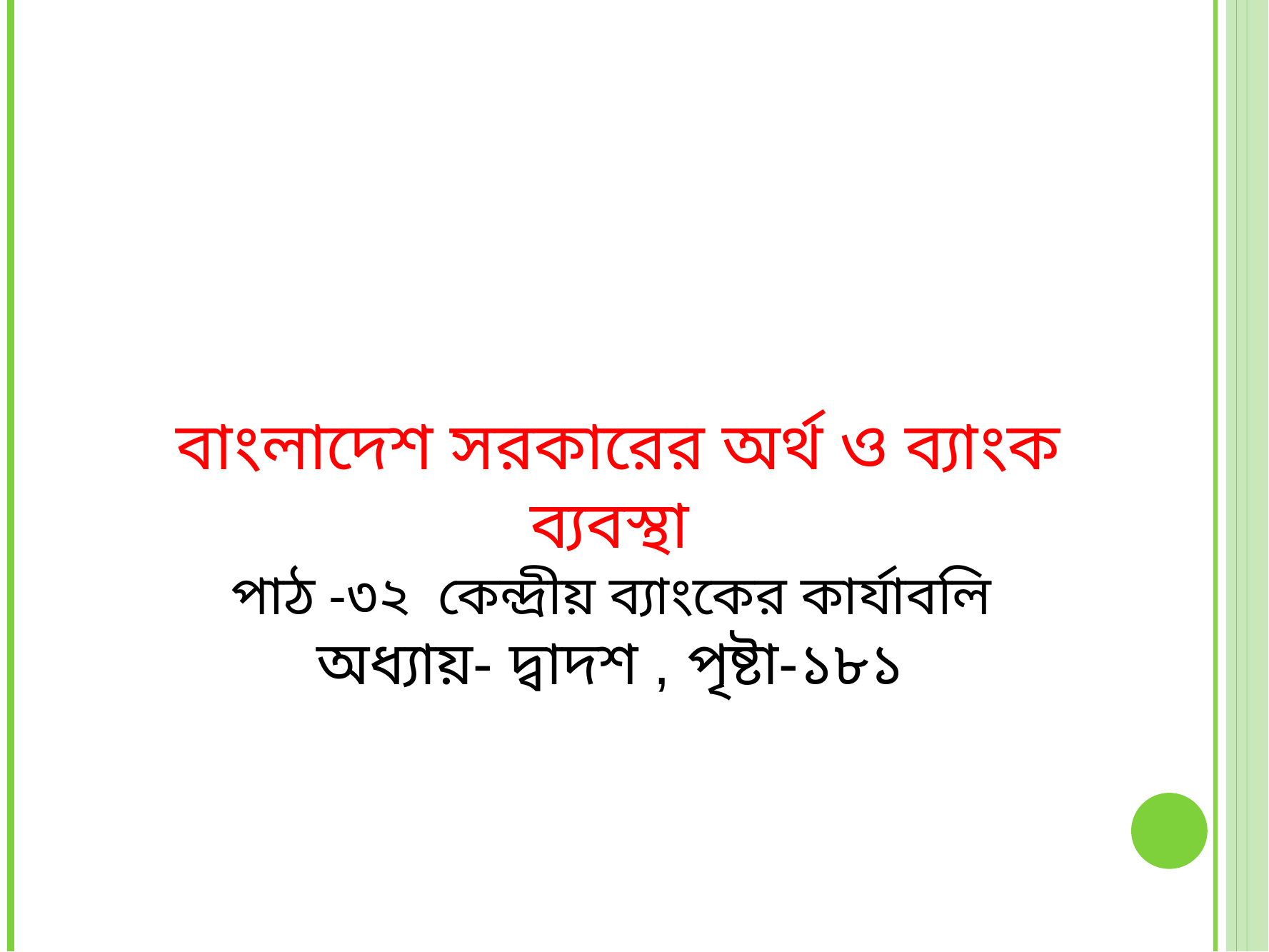

বাংলাদেশ সরকারের অর্থ ও ব্যাংক ব্যবস্থা
পাঠ -৩২  কেন্দ্রীয় ব্যাংকের কার্যাবলি
অধ্যায়- দ্বাদশ , পৃষ্টা-১৮১